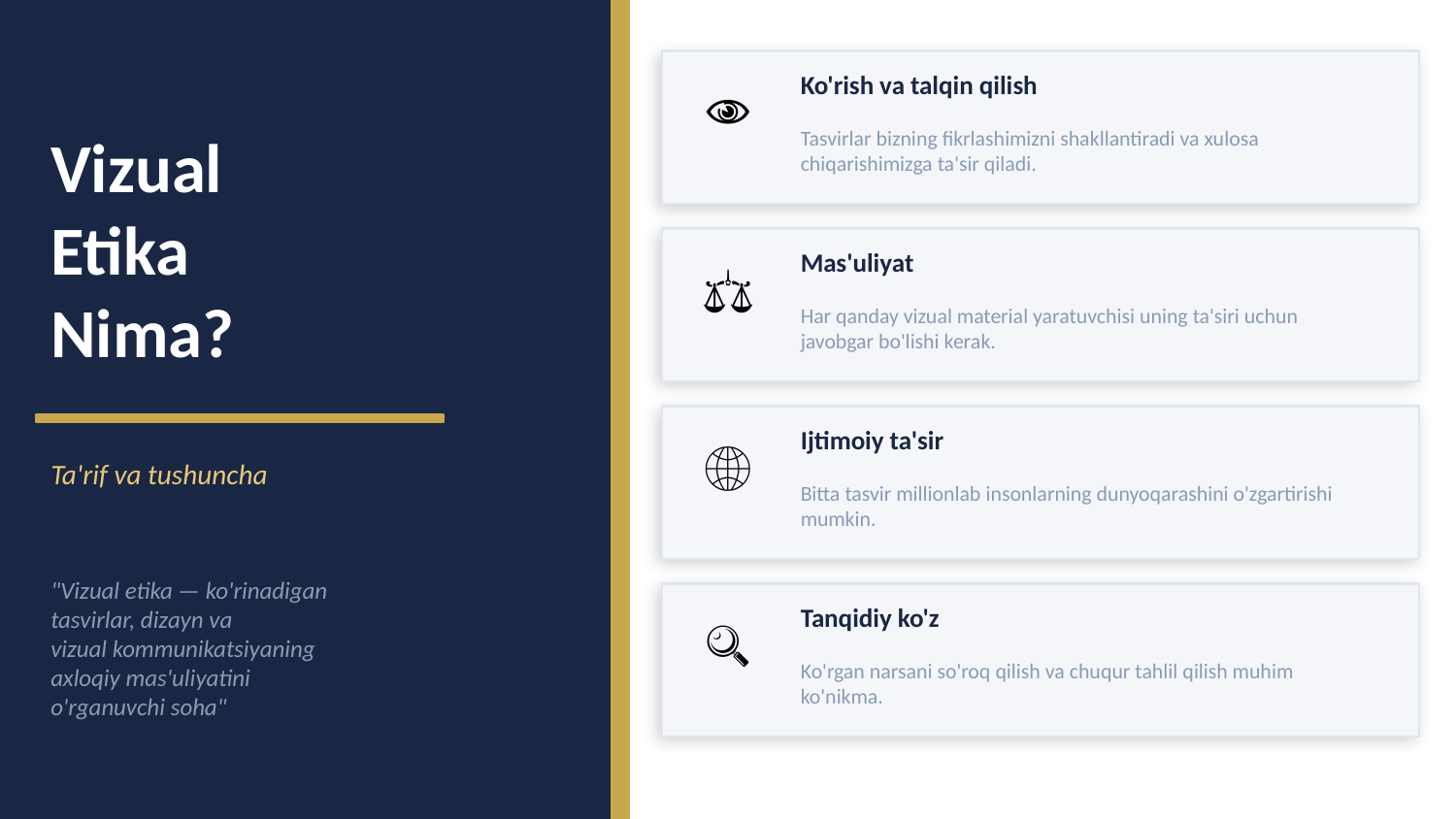

Ko'rish va talqin qilish
👁
Vizual
Etika
Nima?
Tasvirlar bizning fikrlashimizni shakllantiradi va xulosa chiqarishimizga ta'sir qiladi.

Mas'uliyat
⚖
Har qanday vizual material yaratuvchisi uning ta'siri uchun javobgar bo'lishi kerak.

Ijtimoiy ta'sir

🌐
Ta'rif va tushuncha
Bitta tasvir millionlab insonlarning dunyoqarashini o'zgartirishi mumkin.
"Vizual etika — ko'rinadigan
tasvirlar, dizayn va
vizual kommunikatsiyaning
axloqiy mas'uliyatini
o'rganuvchi soha"

Tanqidiy ko'z
🔍
Ko'rgan narsani so'roq qilish va chuqur tahlil qilish muhim ko'nikma.